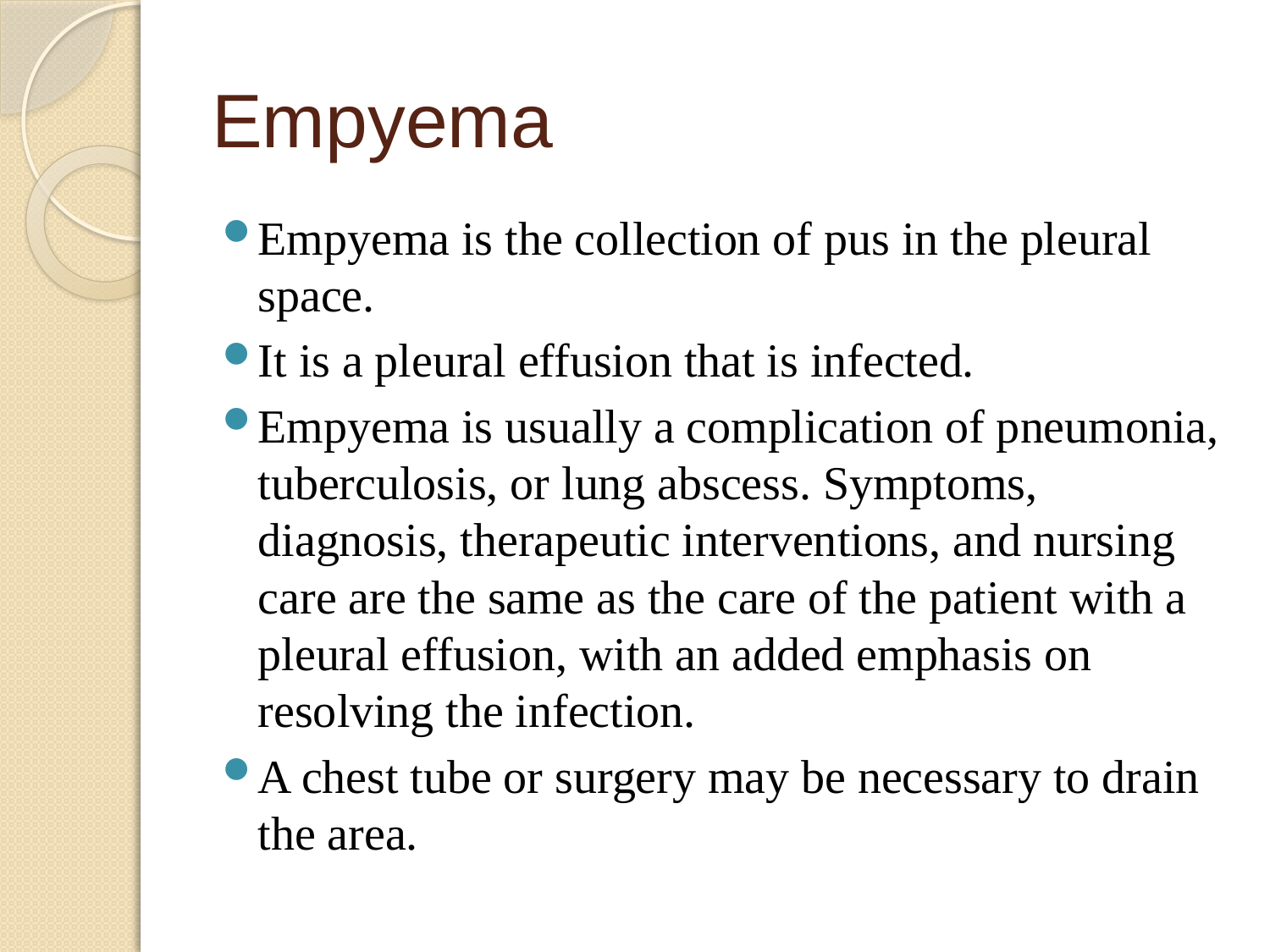

# Empyema
Empyema is the collection of pus in the pleural space.
It is a pleural effusion that is infected.
Empyema is usually a complication of pneumonia, tuberculosis, or lung abscess. Symptoms, diagnosis, therapeutic interventions, and nursing care are the same as the care of the patient with a pleural effusion, with an added emphasis on resolving the infection.
A chest tube or surgery may be necessary to drain the area.